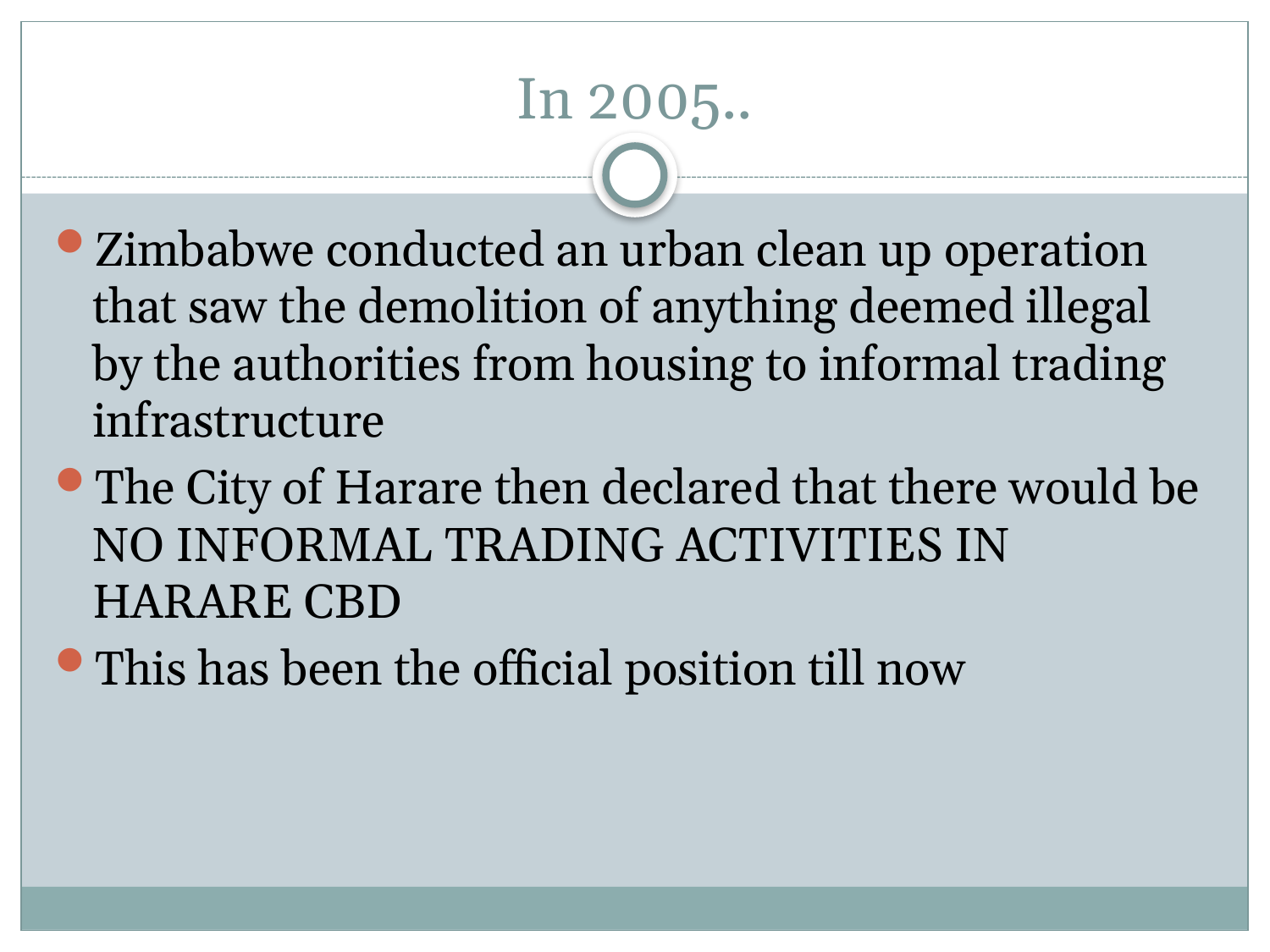

# In 2005..
Zimbabwe conducted an urban clean up operation that saw the demolition of anything deemed illegal by the authorities from housing to informal trading infrastructure
The City of Harare then declared that there would be NO INFORMAL TRADING ACTIVITIES IN HARARE CBD
This has been the official position till now